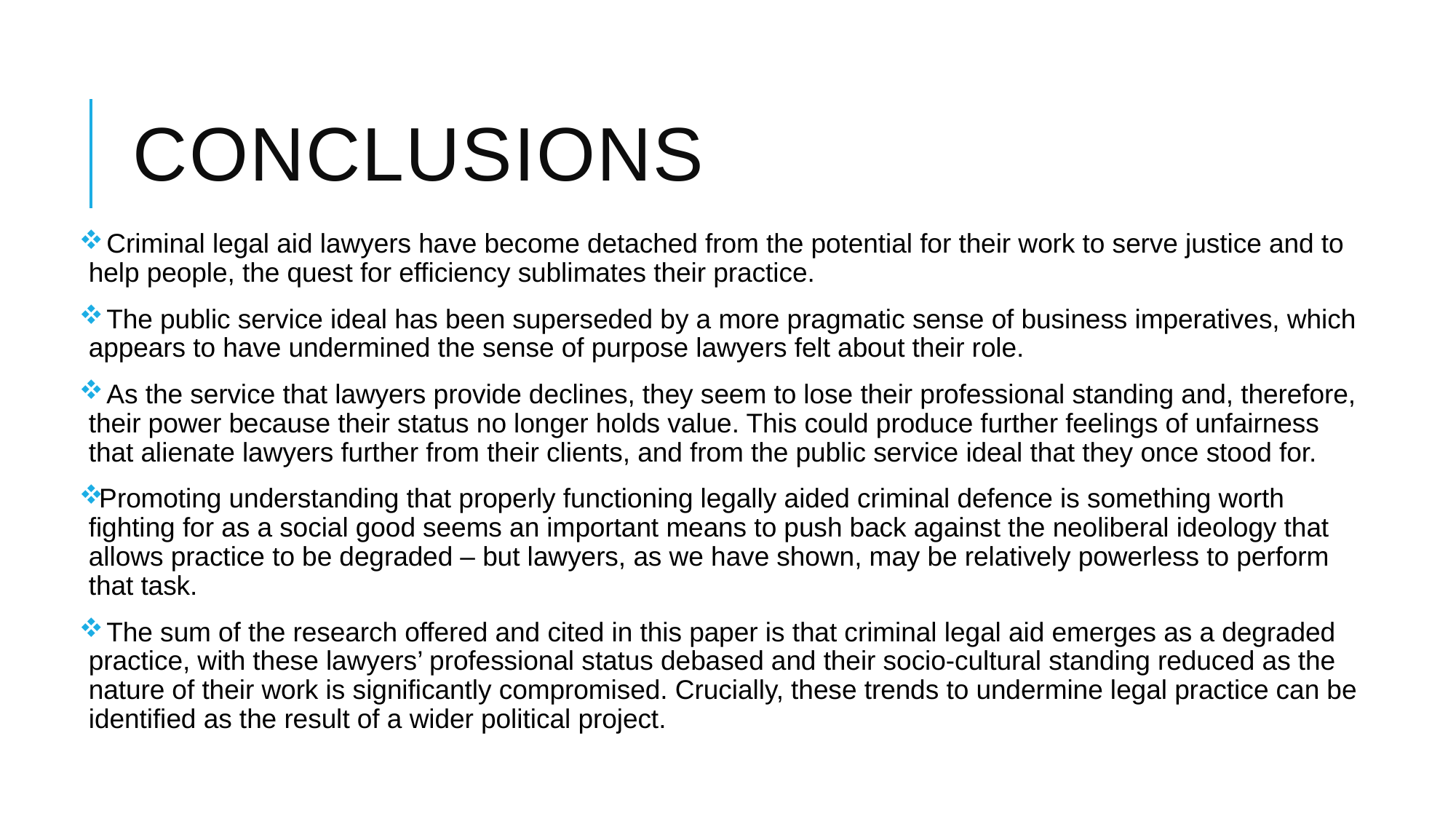

# Conclusions
 Criminal legal aid lawyers have become detached from the potential for their work to serve justice and to help people, the quest for efficiency sublimates their practice.
 The public service ideal has been superseded by a more pragmatic sense of business imperatives, which appears to have undermined the sense of purpose lawyers felt about their role.
 As the service that lawyers provide declines, they seem to lose their professional standing and, therefore, their power because their status no longer holds value. This could produce further feelings of unfairness that alienate lawyers further from their clients, and from the public service ideal that they once stood for.
Promoting understanding that properly functioning legally aided criminal defence is something worth fighting for as a social good seems an important means to push back against the neoliberal ideology that allows practice to be degraded – but lawyers, as we have shown, may be relatively powerless to perform that task.
 The sum of the research offered and cited in this paper is that criminal legal aid emerges as a degraded practice, with these lawyers’ professional status debased and their socio-cultural standing reduced as the nature of their work is significantly compromised. Crucially, these trends to undermine legal practice can be identified as the result of a wider political project.